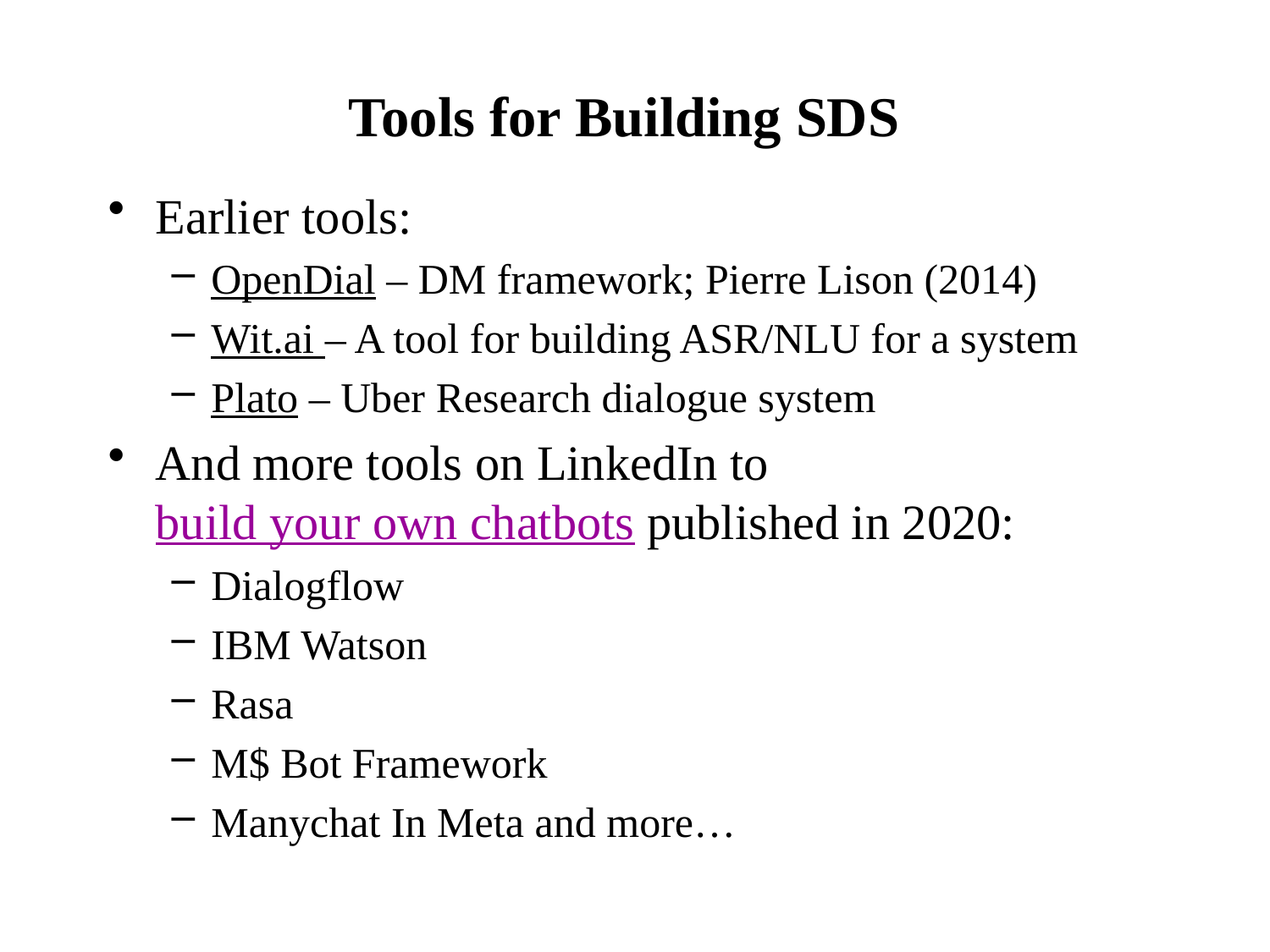

# Tools for Building SDS
Earlier tools:
OpenDial – DM framework; Pierre Lison (2014)
Wit.ai – A tool for building ASR/NLU for a system
Plato – Uber Research dialogue system
And more tools on LinkedIn to build your own chatbots published in 2020:
Dialogflow
IBM Watson
Rasa
M$ Bot Framework
Manychat In Meta and more…